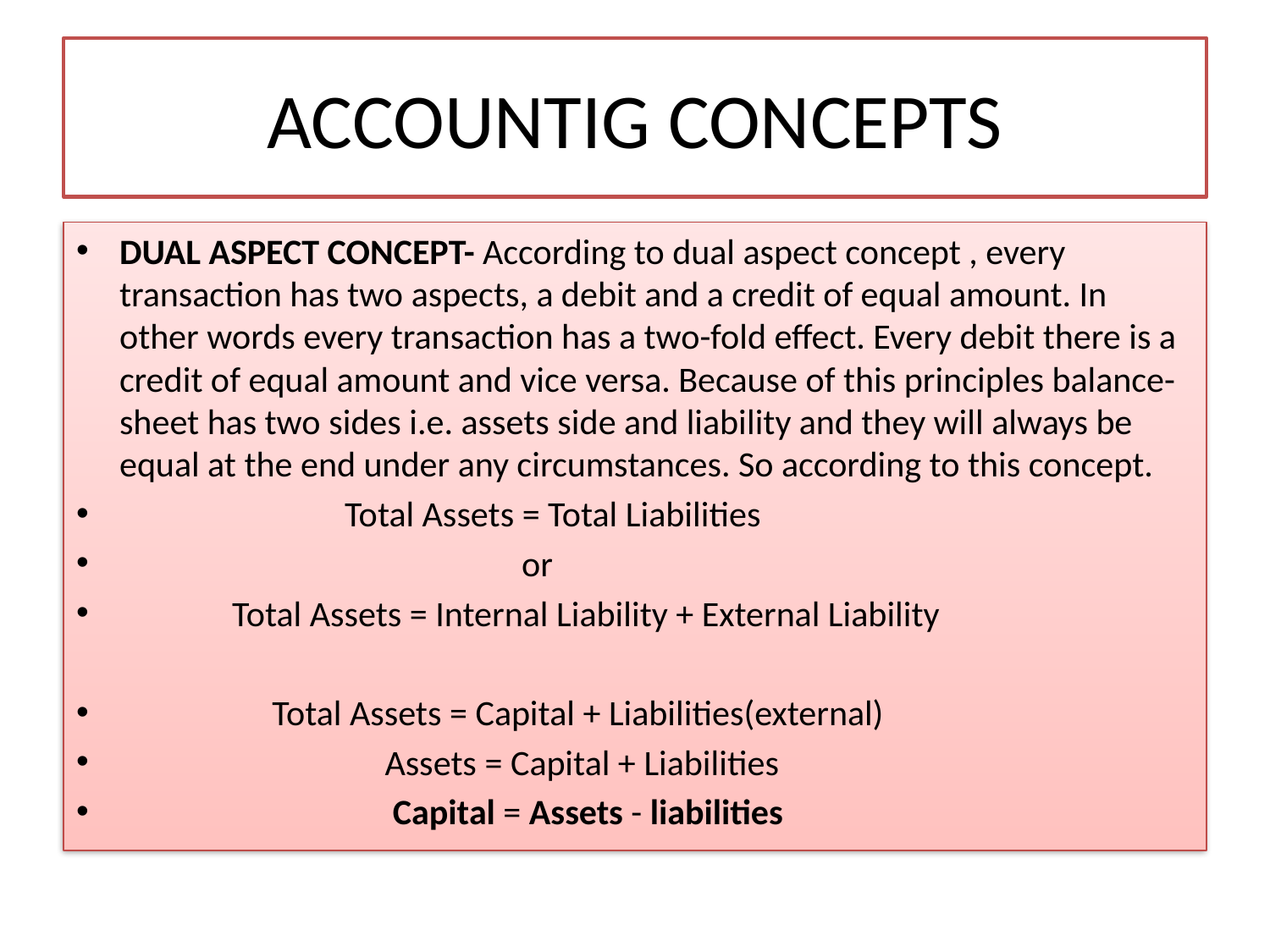

# ACCOUNTIG CONCEPTS
DUAL ASPECT CONCEPT- According to dual aspect concept , every transaction has two aspects, a debit and a credit of equal amount. In other words every transaction has a two-fold effect. Every debit there is a credit of equal amount and vice versa. Because of this principles balance-sheet has two sides i.e. assets side and liability and they will always be equal at the end under any circumstances. So according to this concept.
                            Total Assets = Total Liabilities
                                                  or
              Total Assets = Internal Liability + External Liability

                   Total Assets = Capital + Liabilities(external)
                                 Assets = Capital + Liabilities
                                  Capital = Assets - liabilities